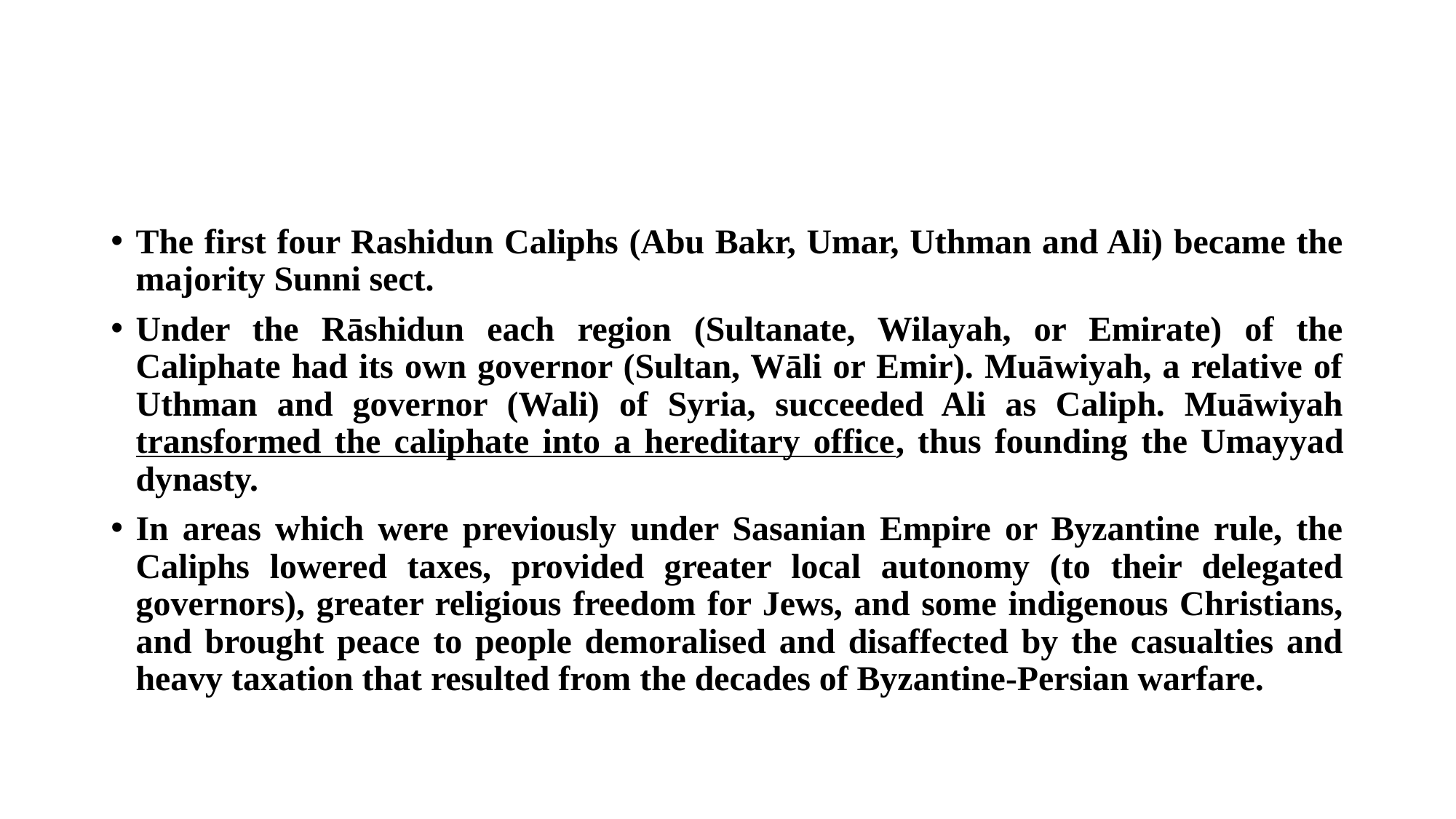

#
The first four Rashidun Caliphs (Abu Bakr, Umar, Uthman and Ali) became the majority Sunni sect.
Under the Rāshidun each region (Sultanate, Wilayah, or Emirate) of the Caliphate had its own governor (Sultan, Wāli or Emir). Muāwiyah, a relative of Uthman and governor (Wali) of Syria, succeeded Ali as Caliph. Muāwiyah transformed the caliphate into a hereditary office, thus founding the Umayyad dynasty.
In areas which were previously under Sasanian Empire or Byzantine rule, the Caliphs lowered taxes, provided greater local autonomy (to their delegated governors), greater religious freedom for Jews, and some indigenous Christians, and brought peace to people demoralised and disaffected by the casualties and heavy taxation that resulted from the decades of Byzantine-Persian warfare.